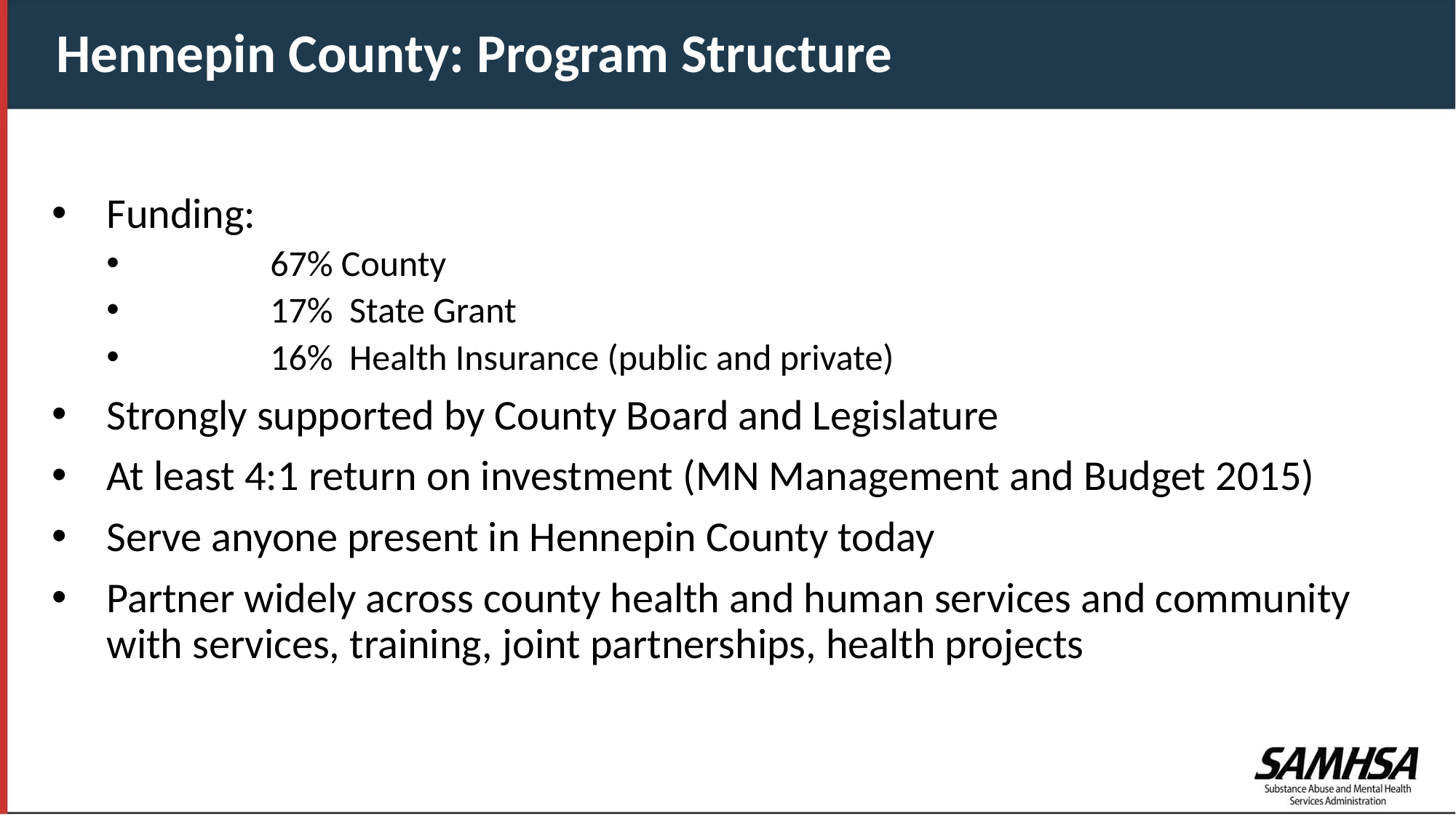

Hennepin County: Program Structure
Funding:
 	67% County
	17%  State Grant
	16%  Health Insurance (public and private)
Strongly supported by County Board and Legislature
At least 4:1 return on investment (MN Management and Budget 2015)
Serve anyone present in Hennepin County today
Partner widely across county health and human services and community with services, training, joint partnerships, health projects